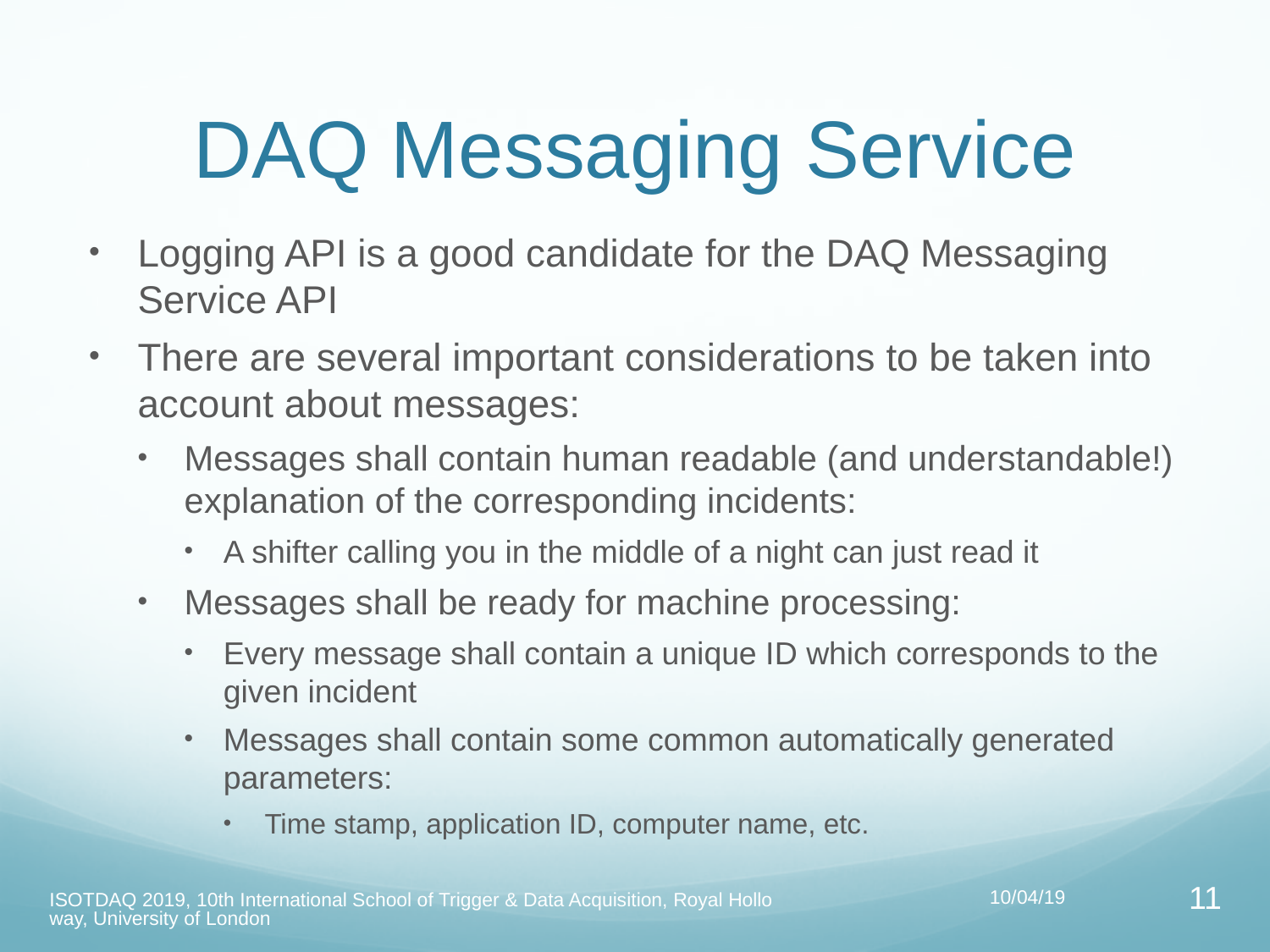

# DAQ Messaging Service
Logging API is a good candidate for the DAQ Messaging Service API
There are several important considerations to be taken into account about messages:
Messages shall contain human readable (and understandable!) explanation of the corresponding incidents:
A shifter calling you in the middle of a night can just read it
Messages shall be ready for machine processing:
Every message shall contain a unique ID which corresponds to the given incident
Messages shall contain some common automatically generated parameters:
Time stamp, application ID, computer name, etc.
ISOTDAQ 2019, 10th International School of Trigger & Data Acquisition, Royal Holloway, University of London
10/04/19
11